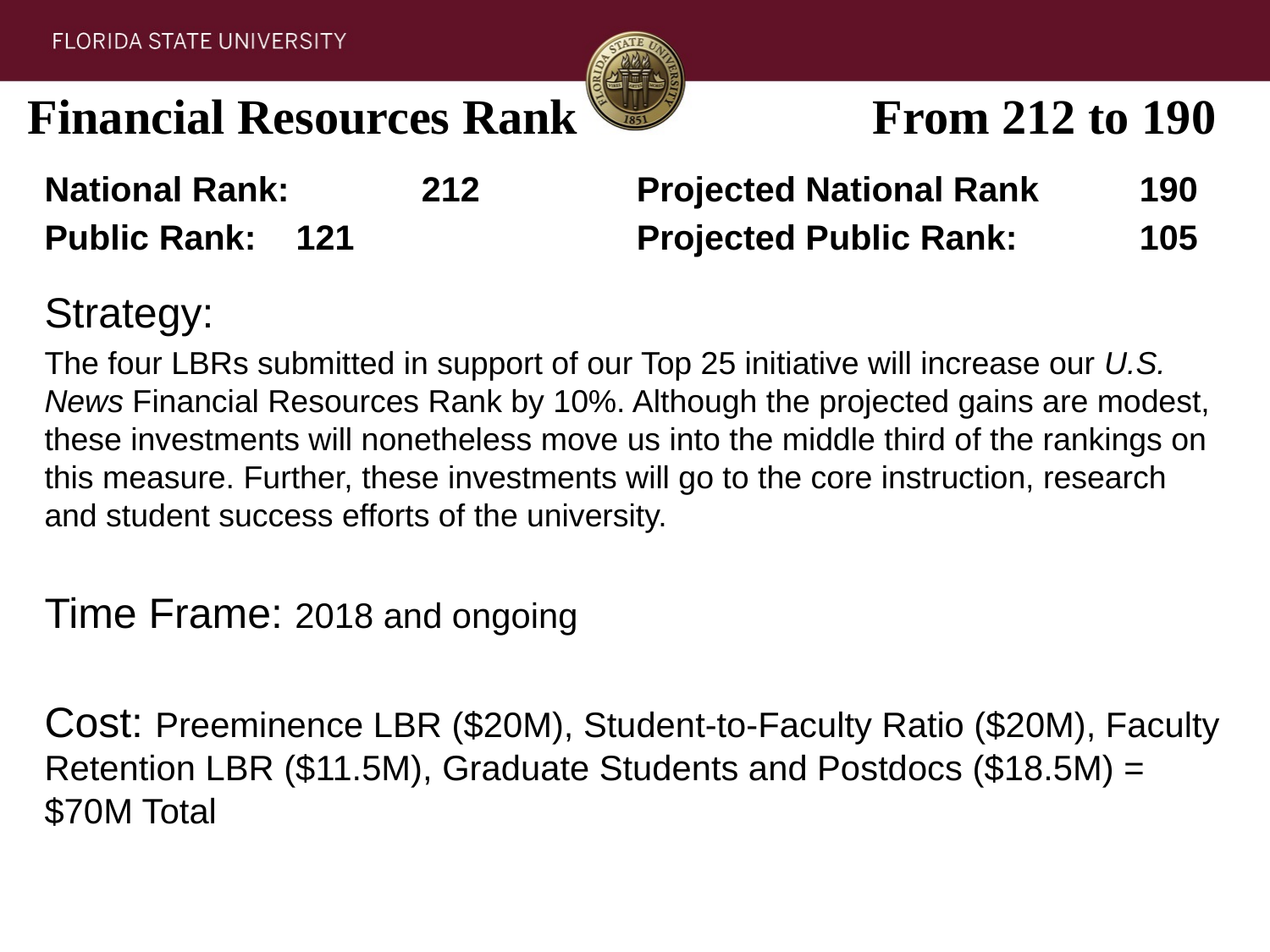

# Financial Resources Rank
From 212 to 190
National Rank: 		212
Public Rank: 			121
Projected National Rank 		190
Projected Public Rank: 		105
Strategy:
The four LBRs submitted in support of our Top 25 initiative will increase our U.S. News Financial Resources Rank by 10%. Although the projected gains are modest, these investments will nonetheless move us into the middle third of the rankings on this measure. Further, these investments will go to the core instruction, research and student success efforts of the university.

Time Frame: 2018 and ongoing

Cost: Preeminence LBR ($20M), Student-to-Faculty Ratio ($20M), Faculty Retention LBR ($11.5M), Graduate Students and Postdocs ($18.5M) = $70M Total